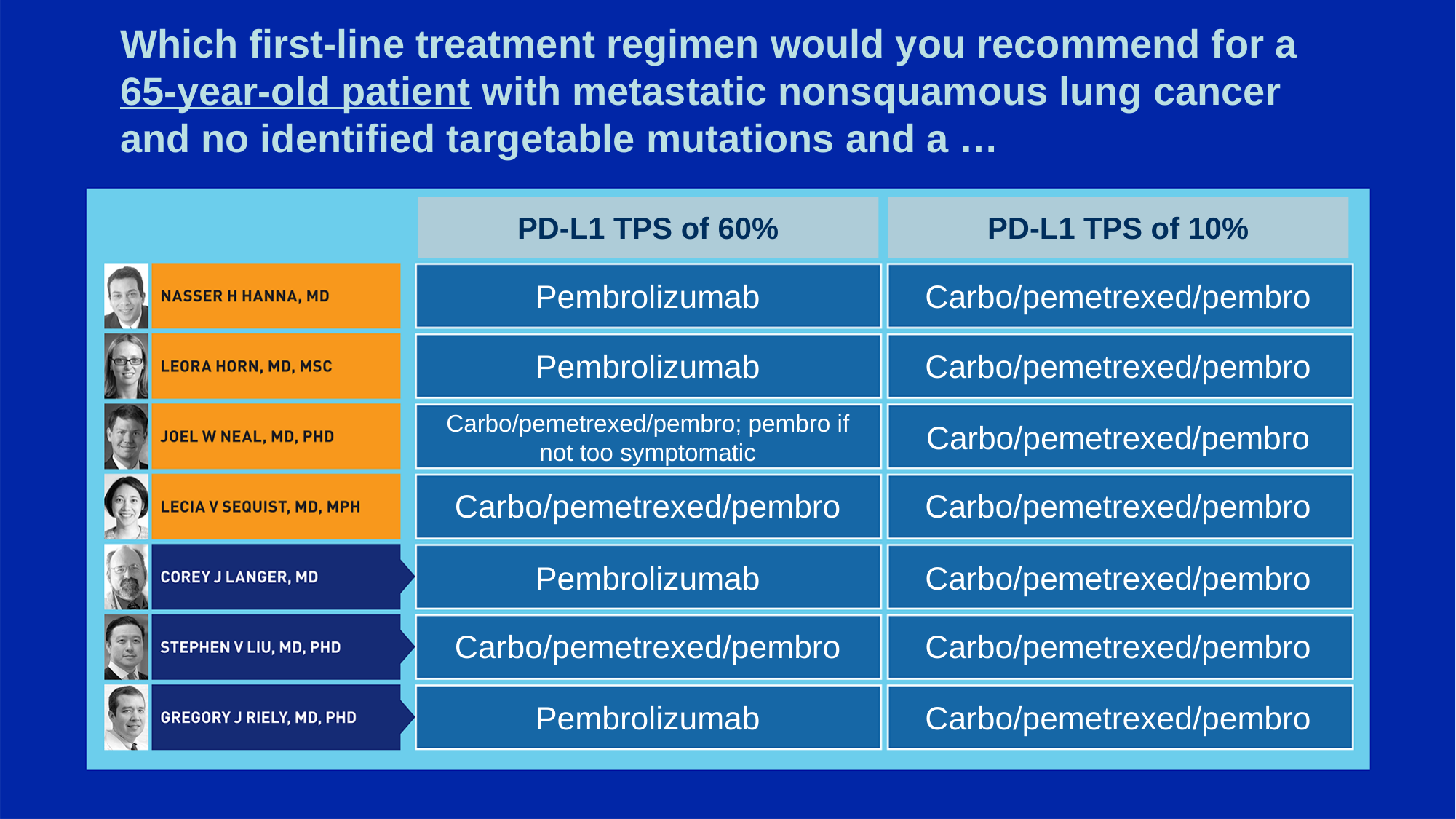

# Which first-line treatment regimen would you recommend for a 65-year-old patient with metastatic nonsquamous lung cancer and no identified targetable mutations and a …
PD-L1 TPS of 60%
PD-L1 TPS of 10%
Pembrolizumab
Carbo/pemetrexed/pembro
Pembrolizumab
Carbo/pemetrexed/pembro
Carbo/pemetrexed/pembro; pembro if not too symptomatic
Carbo/pemetrexed/pembro
Carbo/pemetrexed/pembro
Carbo/pemetrexed/pembro
Pembrolizumab
Carbo/pemetrexed/pembro
Carbo/pemetrexed/pembro
Carbo/pemetrexed/pembro
Pembrolizumab
Carbo/pemetrexed/pembro